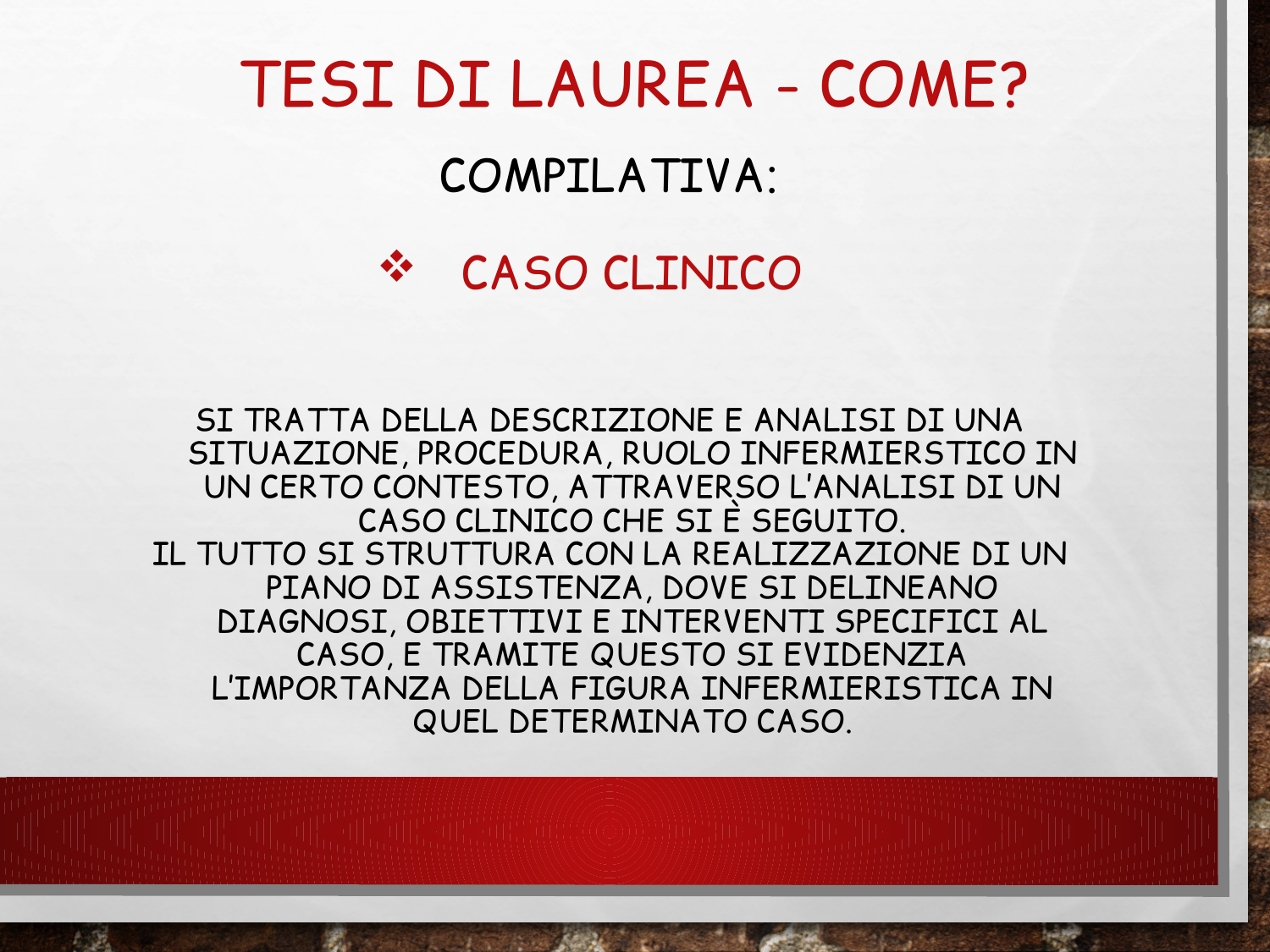

# TESI DI LAUREA - come?
Compilativa:

Caso clinico

Si tratta della descrizione e analisi di una situazione, procedura, ruolo infermierstico in un certo contesto, attraverso l’analisi di un caso clinico che si è seguito.
Il tutto si struttura con la realizzazione di un piano di assistenza, dove si delineano diagnosi, obiettivi e interventi specifici al caso, e tramite questo si evidenzia l’importanza della figura infermieristica in quel determinato caso.